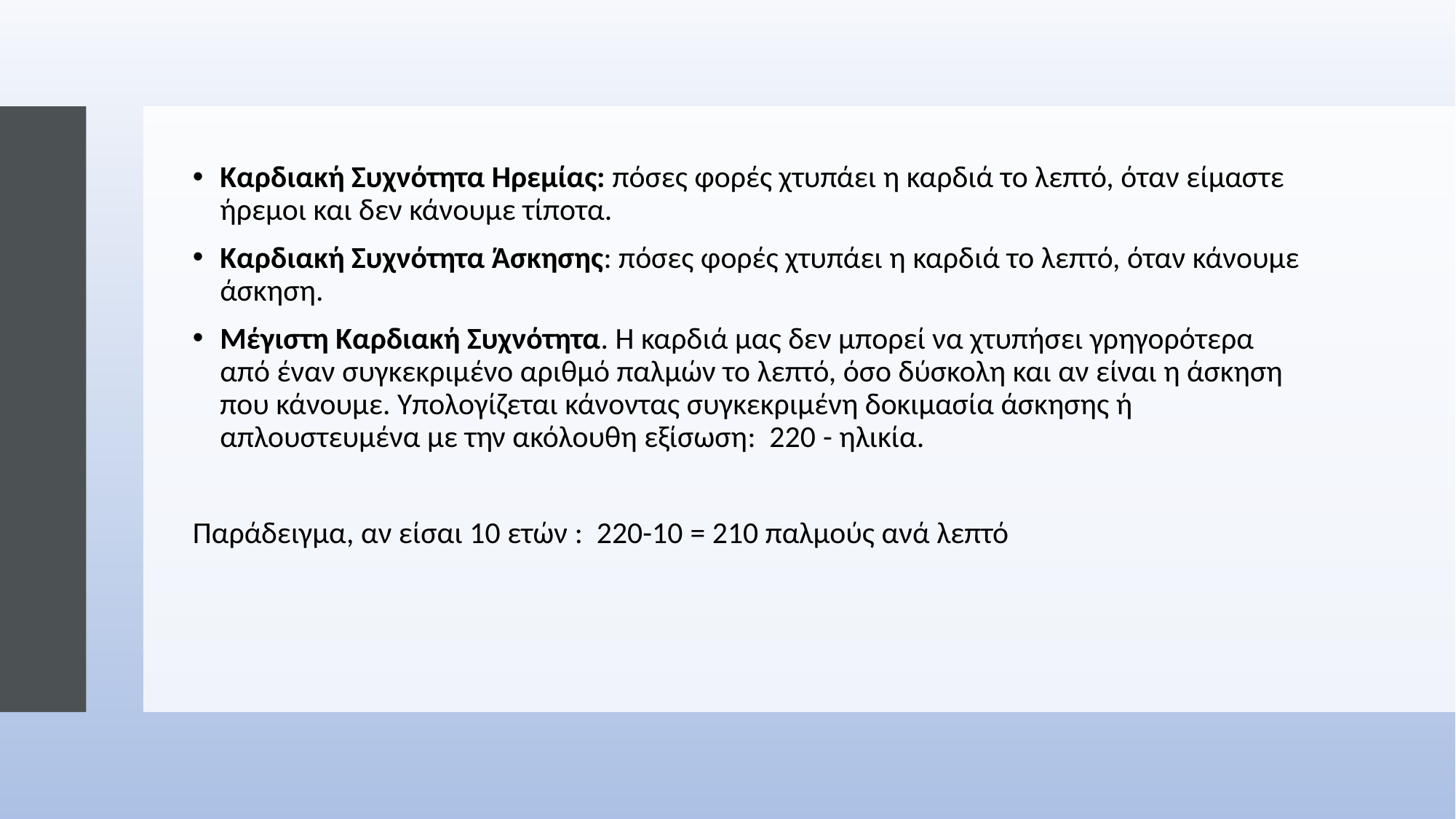

Καρδιακή Συχνότητα Ηρεμίας: πόσες φορές χτυπάει η καρδιά το λεπτό, όταν είμαστε ήρεμοι και δεν κάνουμε τίποτα.
Καρδιακή Συχνότητα Άσκησης: πόσες φορές χτυπάει η καρδιά το λεπτό, όταν κάνουμε άσκηση.
Μέγιστη Καρδιακή Συχνότητα. Η καρδιά μας δεν μπορεί να χτυπήσει γρηγορότερα από έναν συγκεκριμένο αριθμό παλμών το λεπτό, όσο δύσκολη και αν είναι η άσκηση που κάνουμε. Υπολογίζεται κάνοντας συγκεκριμένη δοκιμασία άσκησης ή απλουστευμένα με την ακόλουθη εξίσωση:  220 - ηλικία.

Παράδειγμα, αν είσαι 10 ετών :  220-10 = 210 παλμούς ανά λεπτό